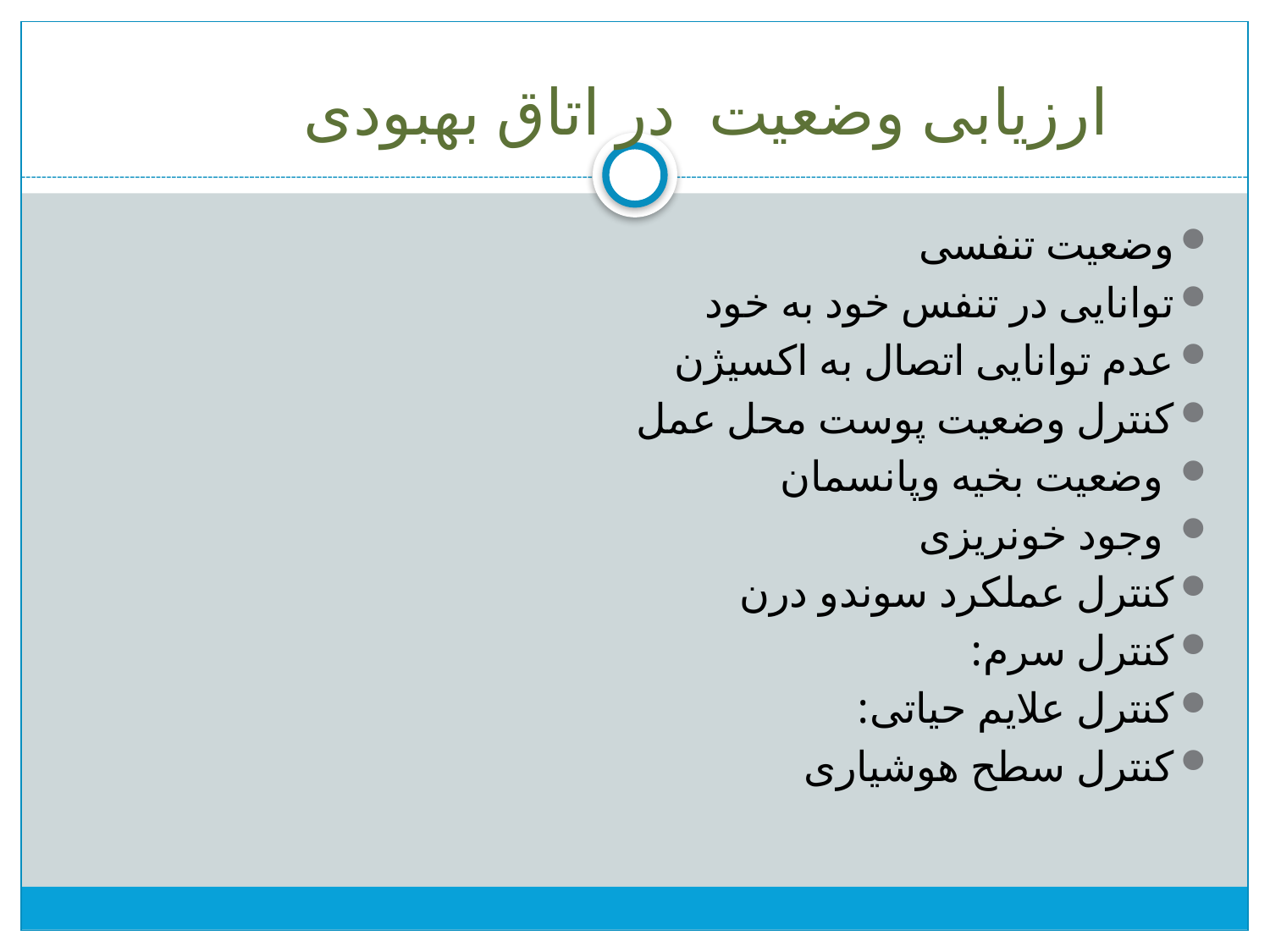

#
ارزیابی وضعیت  در اتاق بهبودی
وضعیت تنفسی
توانایی در تنفس خود به خود
عدم توانایی اتصال به اکسیژن
کنترل وضعیت پوست محل عمل
 وضعیت بخیه وپانسمان
 وجود خونریزی
کنترل عملکرد سوندو درن
کنترل سرم:
کنترل علایم حیاتی:
کنترل سطح هوشیاری